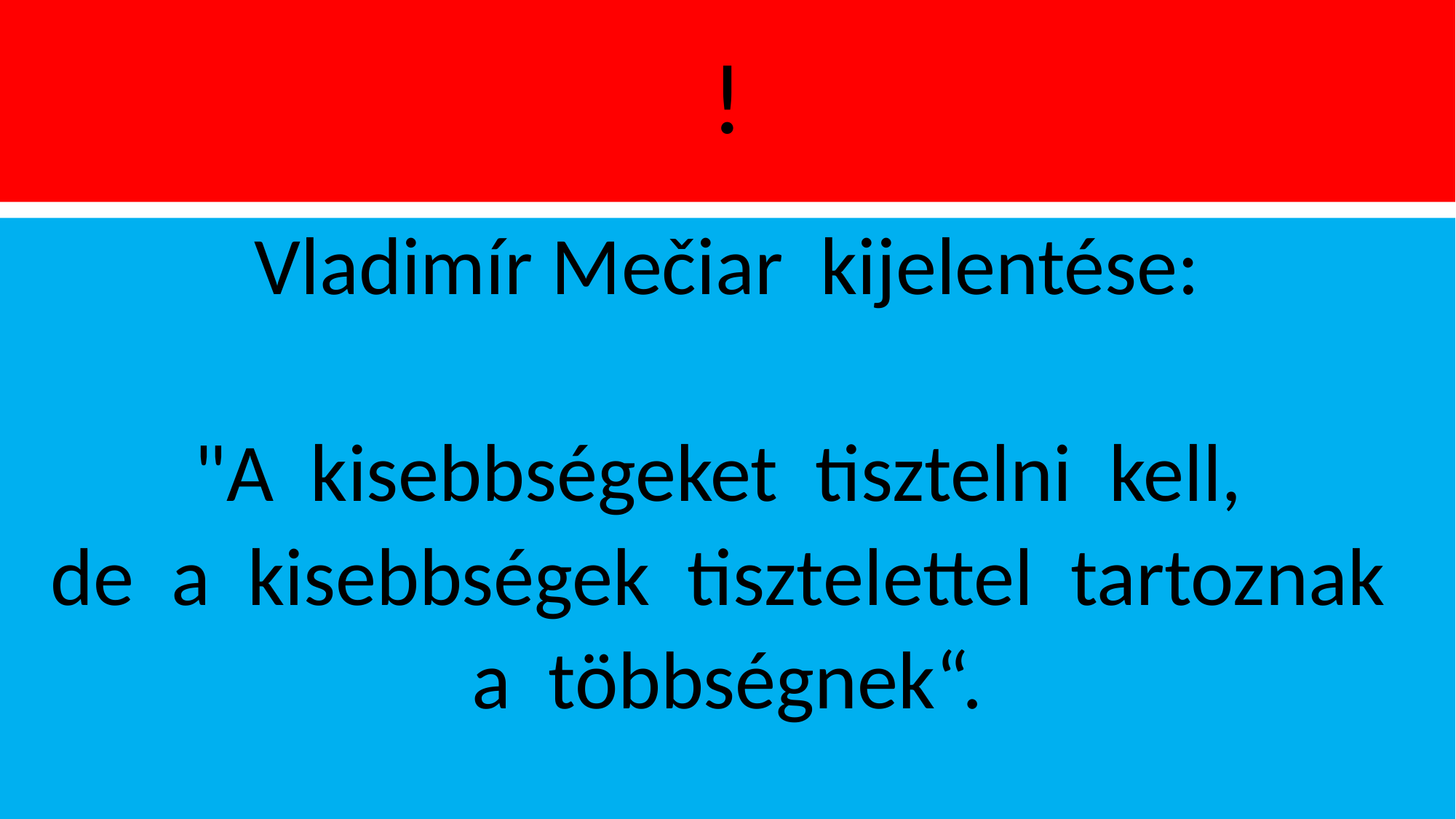

# !
Vladimír Mečiar  kijelentése:

"A  kisebbségeket  tisztelni  kell,
de  a  kisebbségek  tisztelettel  tartoznak
a  többségnek“.